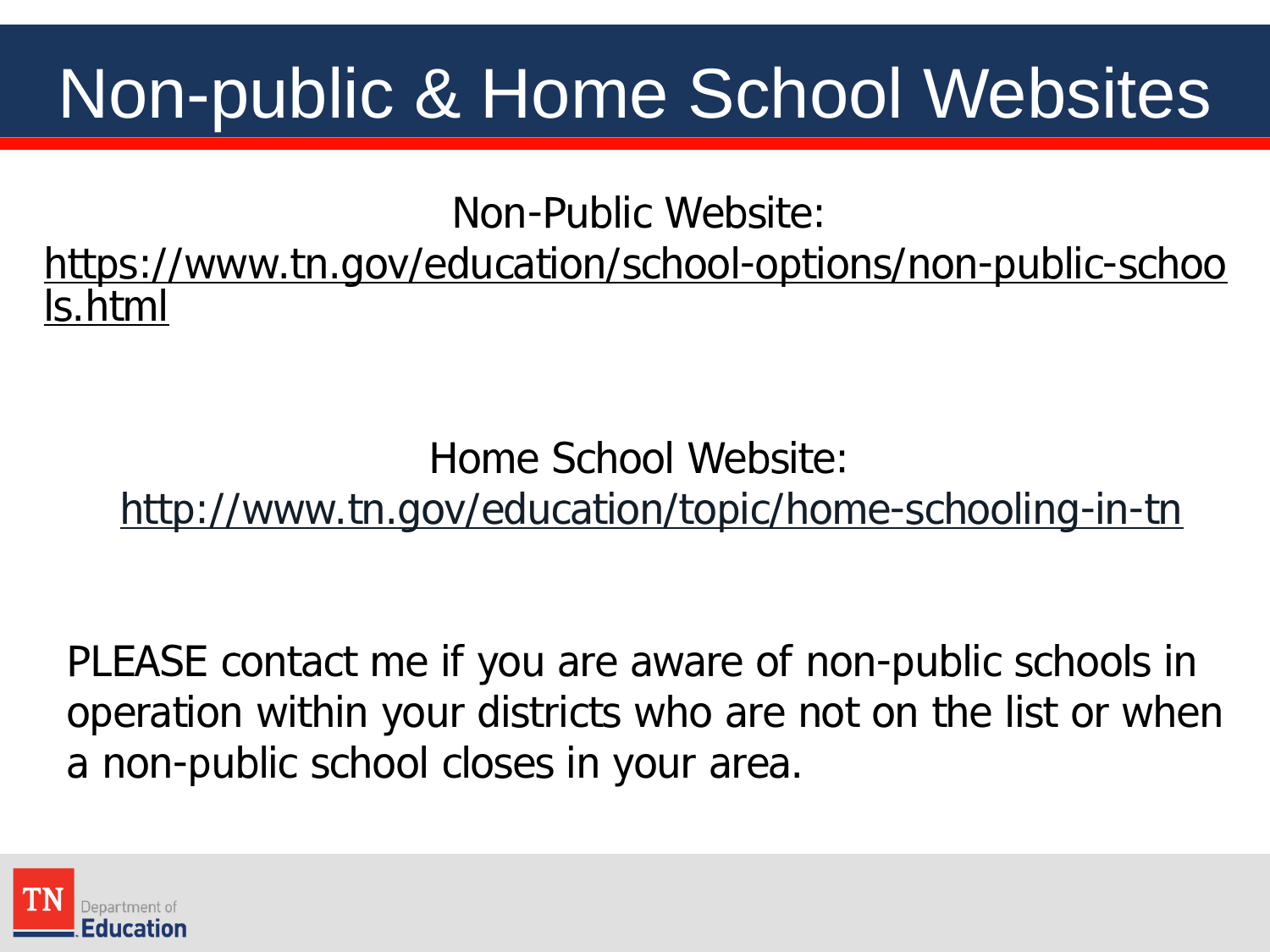

Non-public & Home School Websites
Non-Public Website:
https://www.tn.gov/education/school-options/non-public-schools.html

Home School Website:
http://www.tn.gov/education/topic/home-schooling-in-tn

PLEASE contact me if you are aware of non-public schools in operation within your districts who are not on the list or when a non-public school closes in your area.